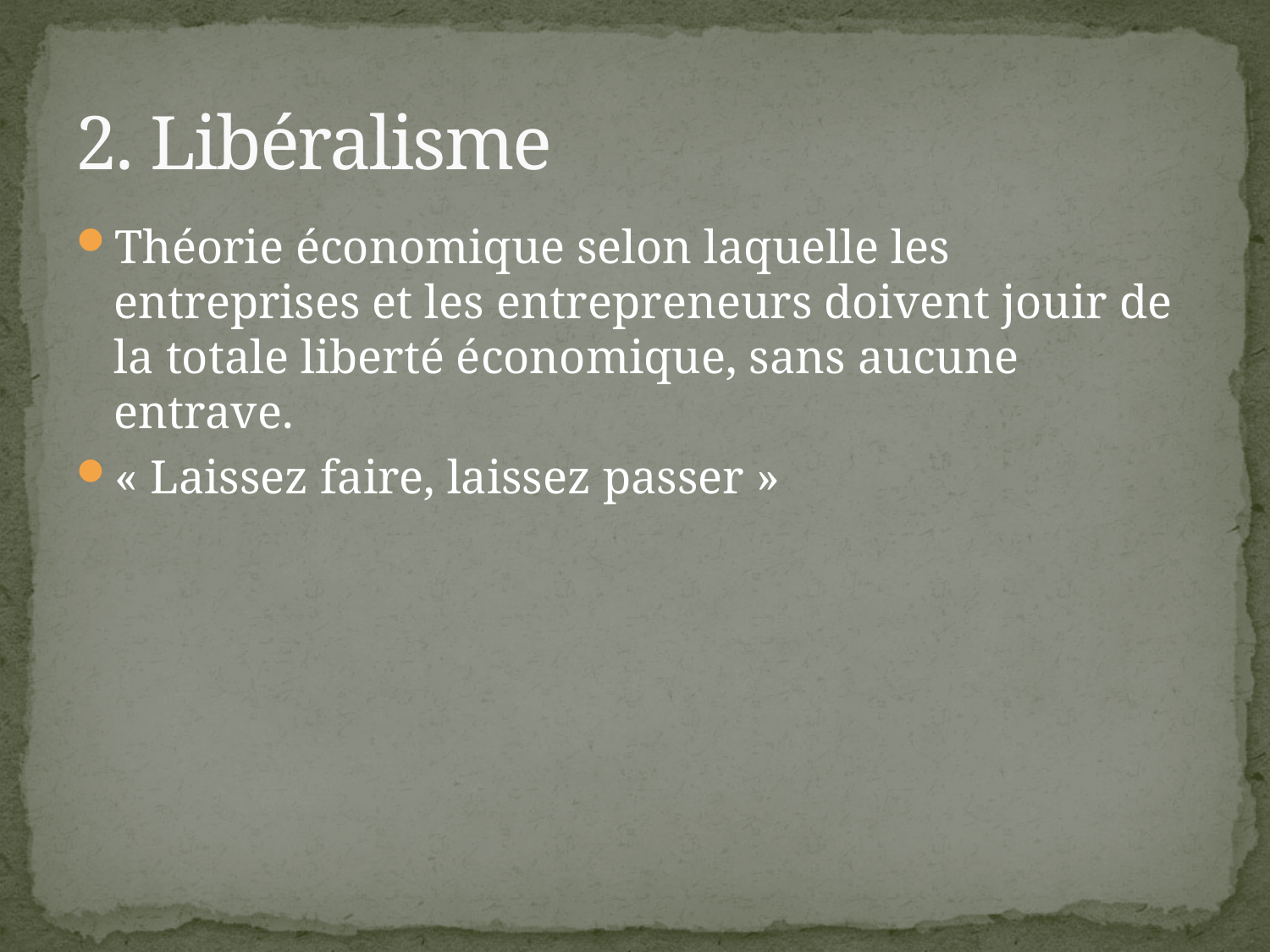

# 2. Libéralisme
Théorie économique selon laquelle les entreprises et les entrepreneurs doivent jouir de la totale liberté économique, sans aucune entrave.
« Laissez faire, laissez passer »